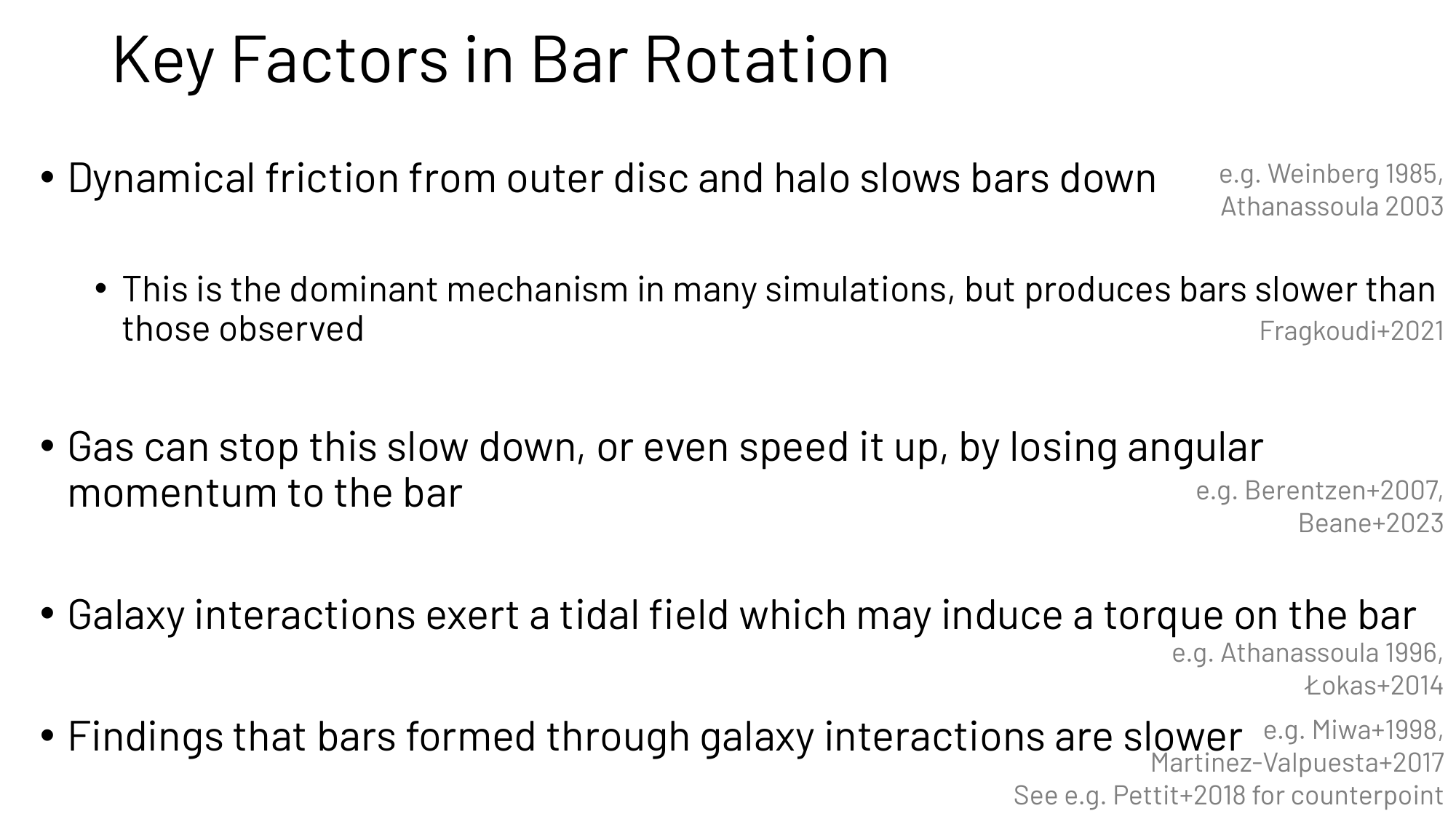

# Key Factors in Bar Rotation
Dynamical friction from outer disc and halo slows bars down

This is the dominant mechanism in many simulations, but produces bars slower than those observed

Gas can stop this slow down, or even speed it up, by losing angular momentum to the bar

Galaxy interactions exert a tidal field which may induce a torque on the bar

Findings that bars formed through galaxy interactions are slower
e.g. Weinberg 1985, Athanassoula 2003
Fragkoudi+2021
e.g. Berentzen+2007, Beane+2023
e.g. Athanassoula 1996, Łokas+2014
e.g. Miwa+1998,
Martinez-Valpuesta+2017
See e.g. Pettit+2018 for counterpoint